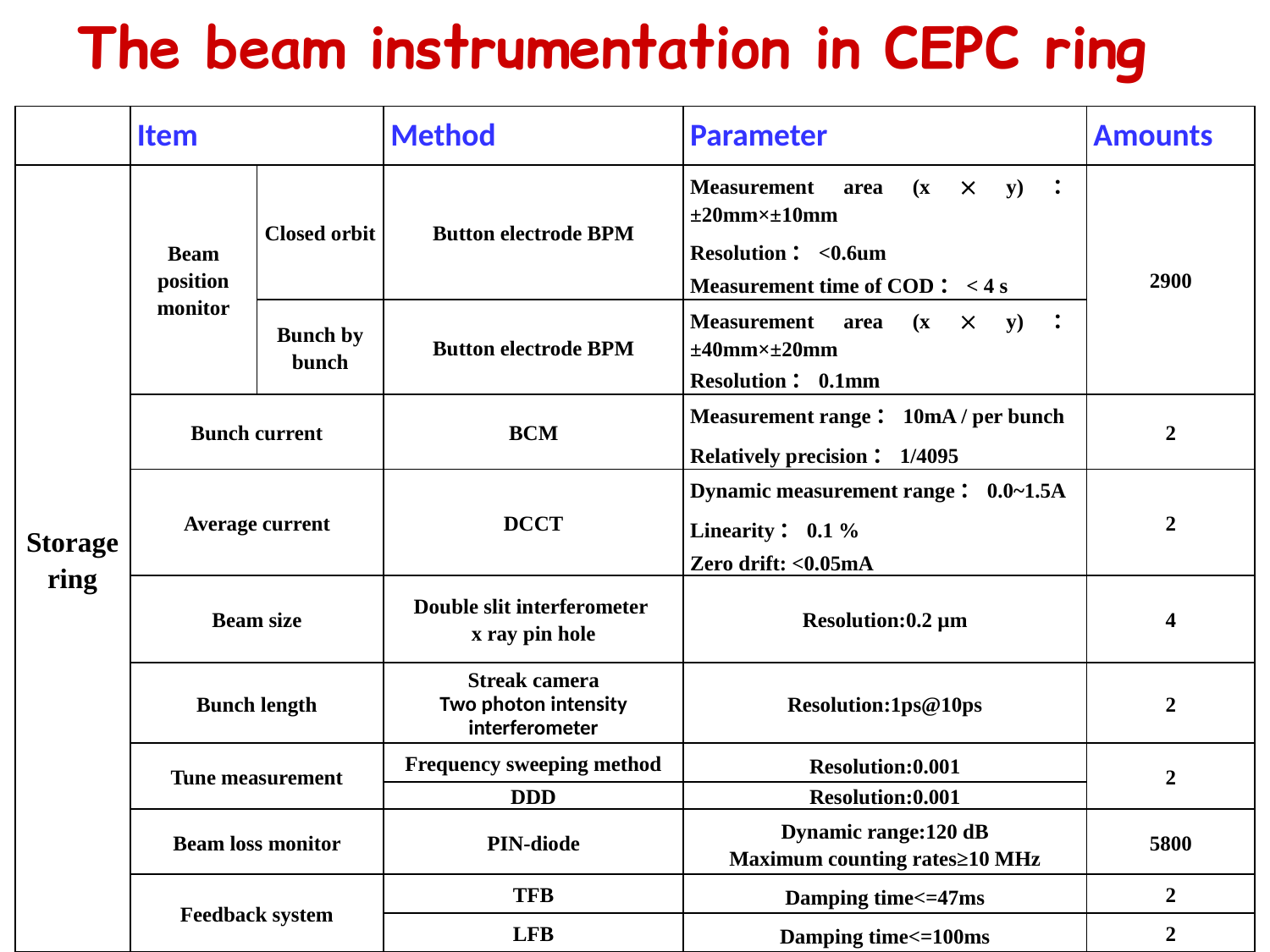

The beam instrumentation in CEPC ring
|  | Item |  | Method | Parameter | Amounts |
| --- | --- | --- | --- | --- | --- |
| Storage ring | Beam position monitor | Closed orbit | Button electrode BPM | Measurement area (x × y)：±20mm×±10mm Resolution：<0.6um Measurement time of COD：< 4 s | 2900 |
|  |  | Bunch by bunch | Button electrode BPM | Measurement area (x × y)：±40mm×±20mm Resolution：0.1mm |  |
|  | Bunch current |  | BCM | Measurement range：10mA / per bunch Relatively precision：1/4095 | 2 |
|  | Average current |  | DCCT | Dynamic measurement range：0.0~1.5A Linearity：0.1 % Zero drift: <0.05mA | 2 |
|  | Beam size |  | Double slit interferometer x ray pin hole | Resolution:0.2 µm | 4 |
|  | Bunch length |  | Streak camera Two photon intensity interferometer | Resolution:1ps@10ps | 2 |
|  | Tune measurement |  | Frequency sweeping method | Resolution:0.001 | 2 |
|  |  |  | DDD | Resolution:0.001 |  |
|  | Beam loss monitor |  | PIN-diode | Dynamic range:120 dB Maximum counting rates≥10 MHz | 5800 |
|  | Feedback system |  | TFB | Damping time<=47ms | 2 |
|  |  |  | LFB | Damping time<=100ms | 2 |